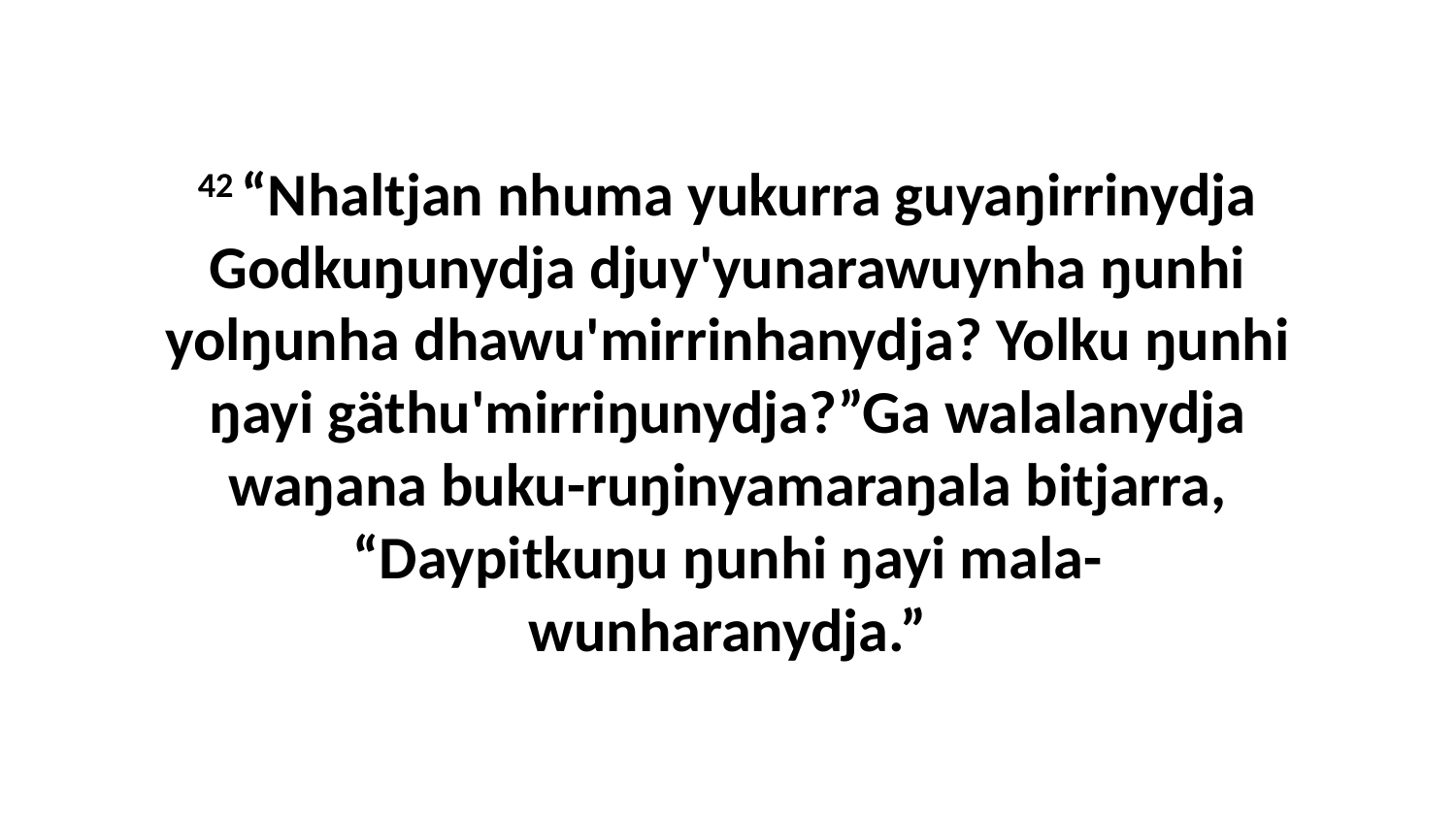

42 “Nhaltjan nhuma yukurra guyaŋirrinydja Godkuŋunydja djuy'yunarawuynha ŋunhi yolŋunha dhawu'mirrinhanydja? Yolku ŋunhi ŋayi gäthu'mirriŋunydja?”Ga walalanydja waŋana buku-ruŋinyamaraŋala bitjarra, “Daypitkuŋu ŋunhi ŋayi mala-wunharanydja.”